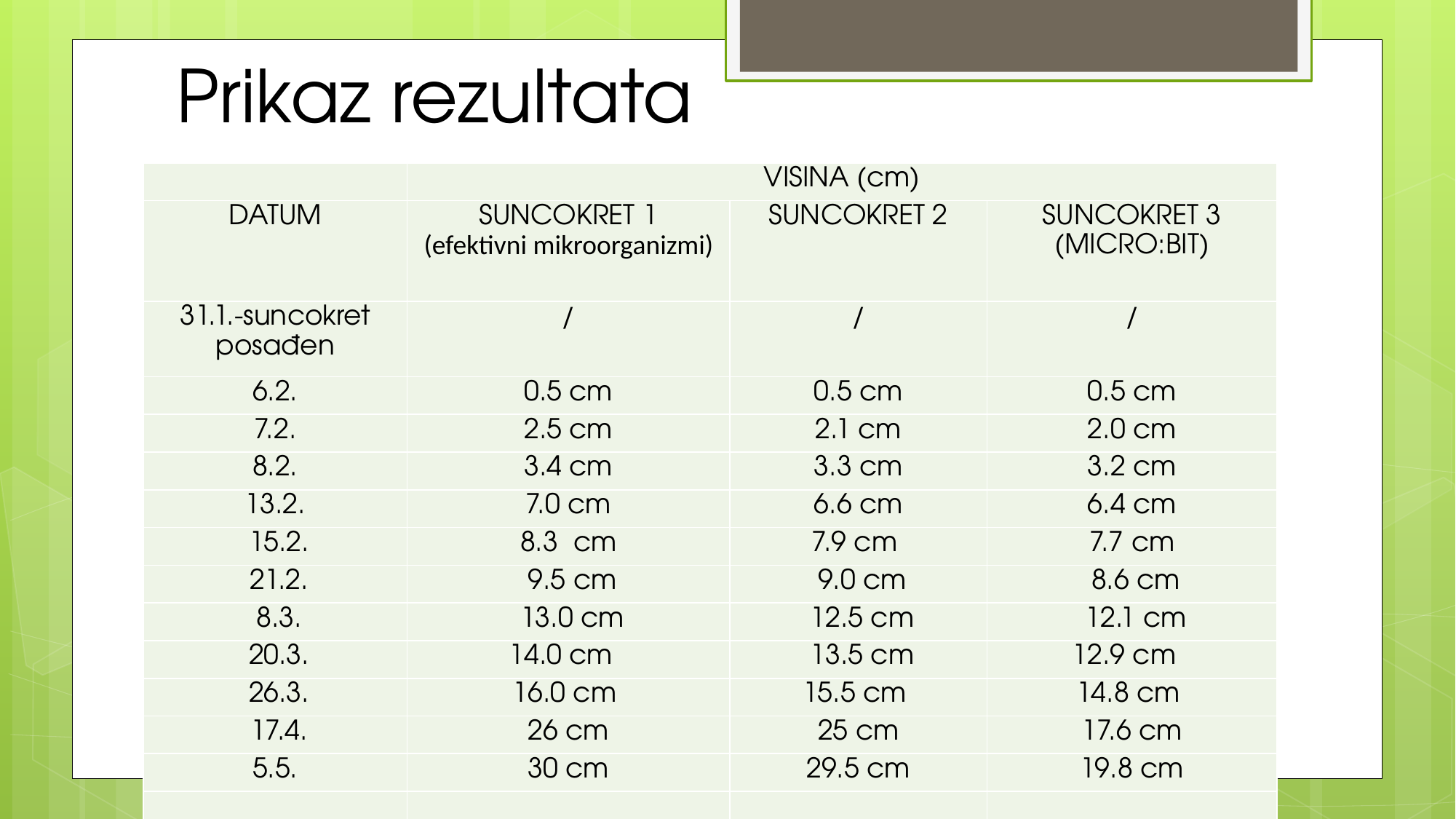

Prikaz rezultata
|  | VISINA (cm) |  |  |
| --- | --- | --- | --- |
| DATUM | SUNCOKRET 1 (efektivni mikroorganizmi) | SUNCOKRET 2 | SUNCOKRET 3 (MICRO:BIT) |
| 31.1.-suncokret posađen | / | / | / |
| 6.2. | 0.5 cm | 0.5 cm | 0.5 cm |
| 7.2. | 2.5 cm | 2.1 cm | 2.0 cm |
| 8.2. | 3.4 cm | 3.3 cm | 3.2 cm |
| 13.2. | 7.0 cm | 6.6 cm | 6.4 cm |
| 15.2. | 8.3 cm | 7.9 cm | 7.7 cm |
| 21.2. | 9.5 cm | 9.0 cm | 8.6 cm |
| 8.3. | 13.0 cm | 12.5 cm | 12.1 cm |
| 20.3. | 14.0 cm | 13.5 cm | 12.9 cm |
| 26.3. | 16.0 cm | 15.5 cm | 14.8 cm |
| 17.4. | 26 cm | 25 cm | 17.6 cm |
| 5.5. | 30 cm | 29.5 cm | 19.8 cm |
|  |  |  |  |